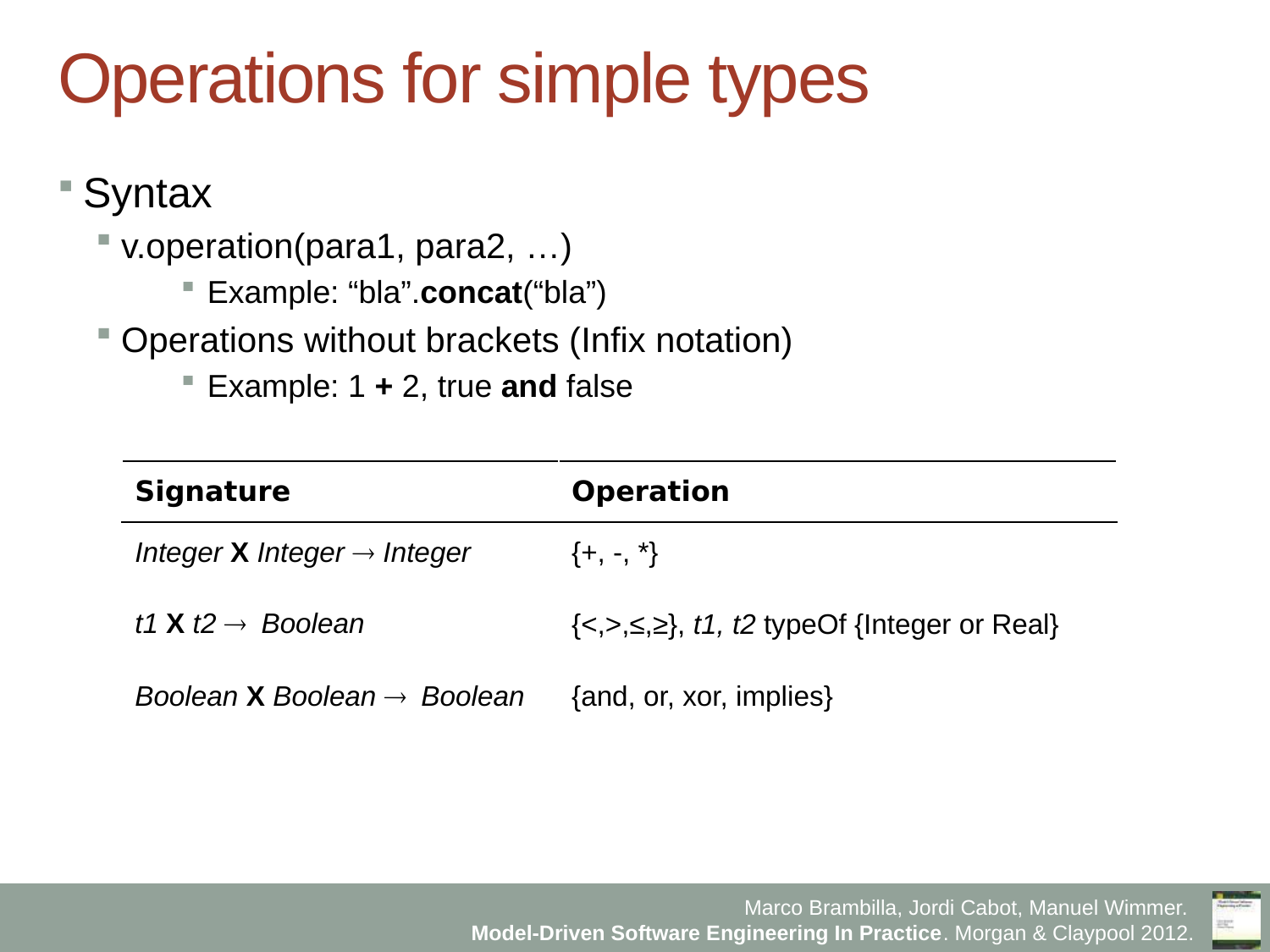

# Operations for simple types
Syntax
v.operation(para1, para2, …)
Example: “bla”.concat(“bla”)
Operations without brackets (Infix notation)
Example: 1 + 2, true and false
| Signature | Operation |
| --- | --- |
| Integer X Integer → Integer | {+, -, \*} |
| t1 X t2 → Boolean | {<,>,≤,≥}, t1, t2 typeOf {Integer or Real} |
| Boolean X Boolean → Boolean | {and, or, xor, implies} |